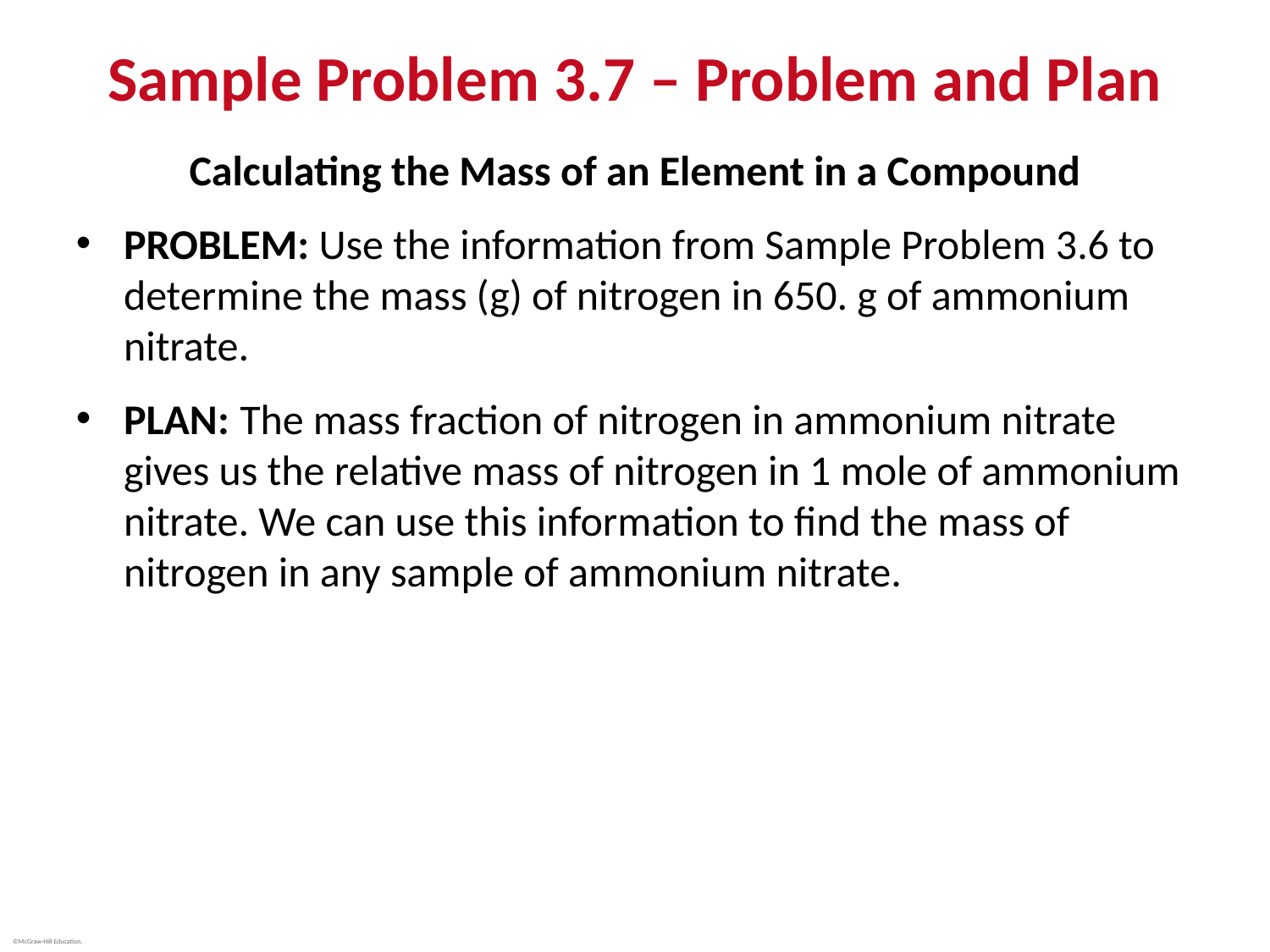

# Sample Problem 3.7 – Problem and Plan
Calculating the Mass of an Element in a Compound
PROBLEM: Use the information from Sample Problem 3.6 to determine the mass (g) of nitrogen in 650. g of ammonium nitrate.
PLAN: The mass fraction of nitrogen in ammonium nitrate gives us the relative mass of nitrogen in 1 mole of ammonium nitrate. We can use this information to find the mass of nitrogen in any sample of ammonium nitrate.